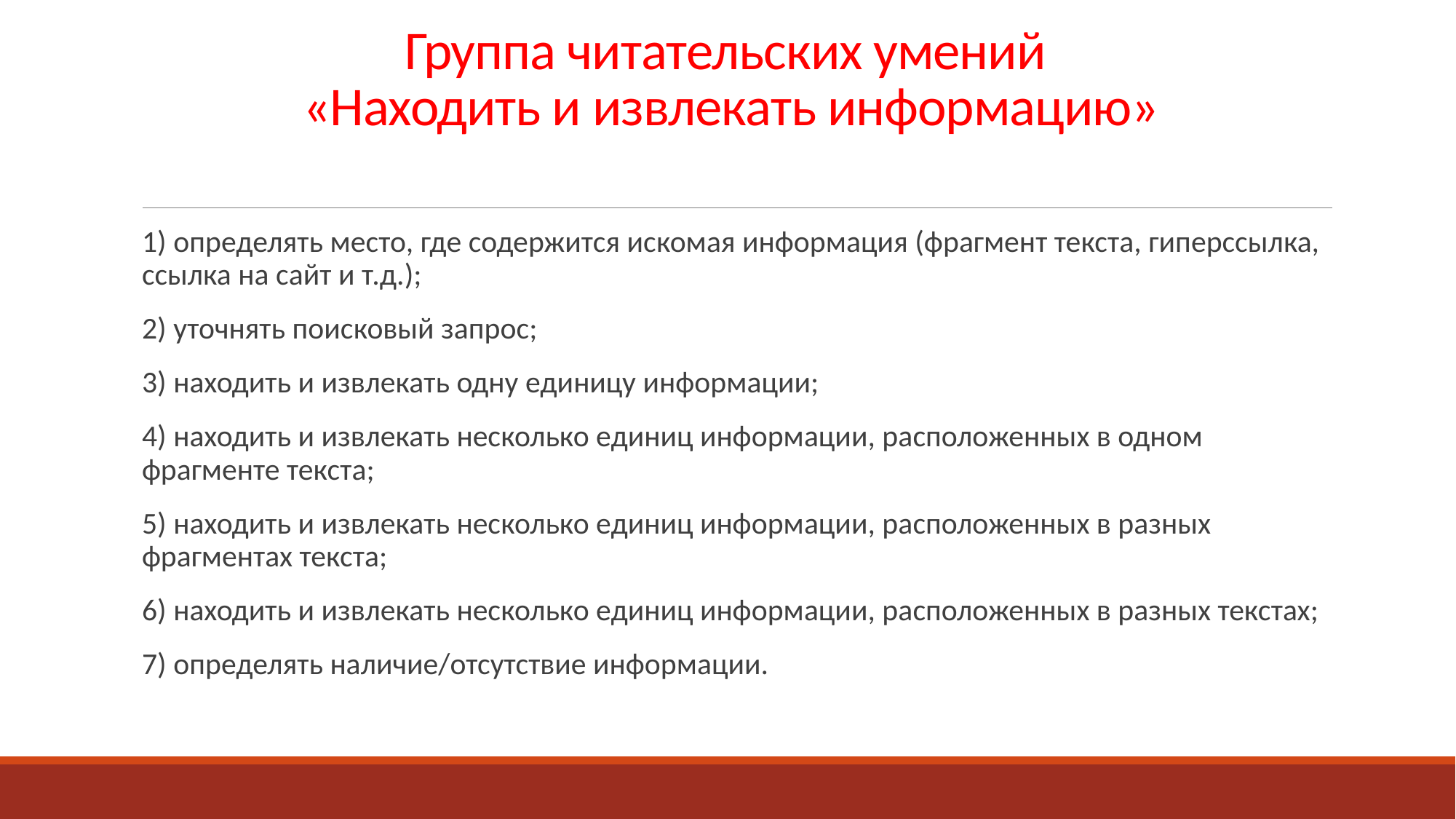

# Группа читательских умений «Находить и извлекать информацию»
1) определять место, где содержится искомая информация (фрагмент текста, гиперссылка, ссылка на сайт и т.д.);
2) уточнять поисковый запрос;
3) находить и извлекать одну единицу информации;
4) находить и извлекать несколько единиц информации, расположенных в одном фрагменте текста;
5) находить и извлекать несколько единиц информации, расположенных в разных фрагментах текста;
6) находить и извлекать несколько единиц информации, расположенных в разных текстах;
7) определять наличие/отсутствие информации.